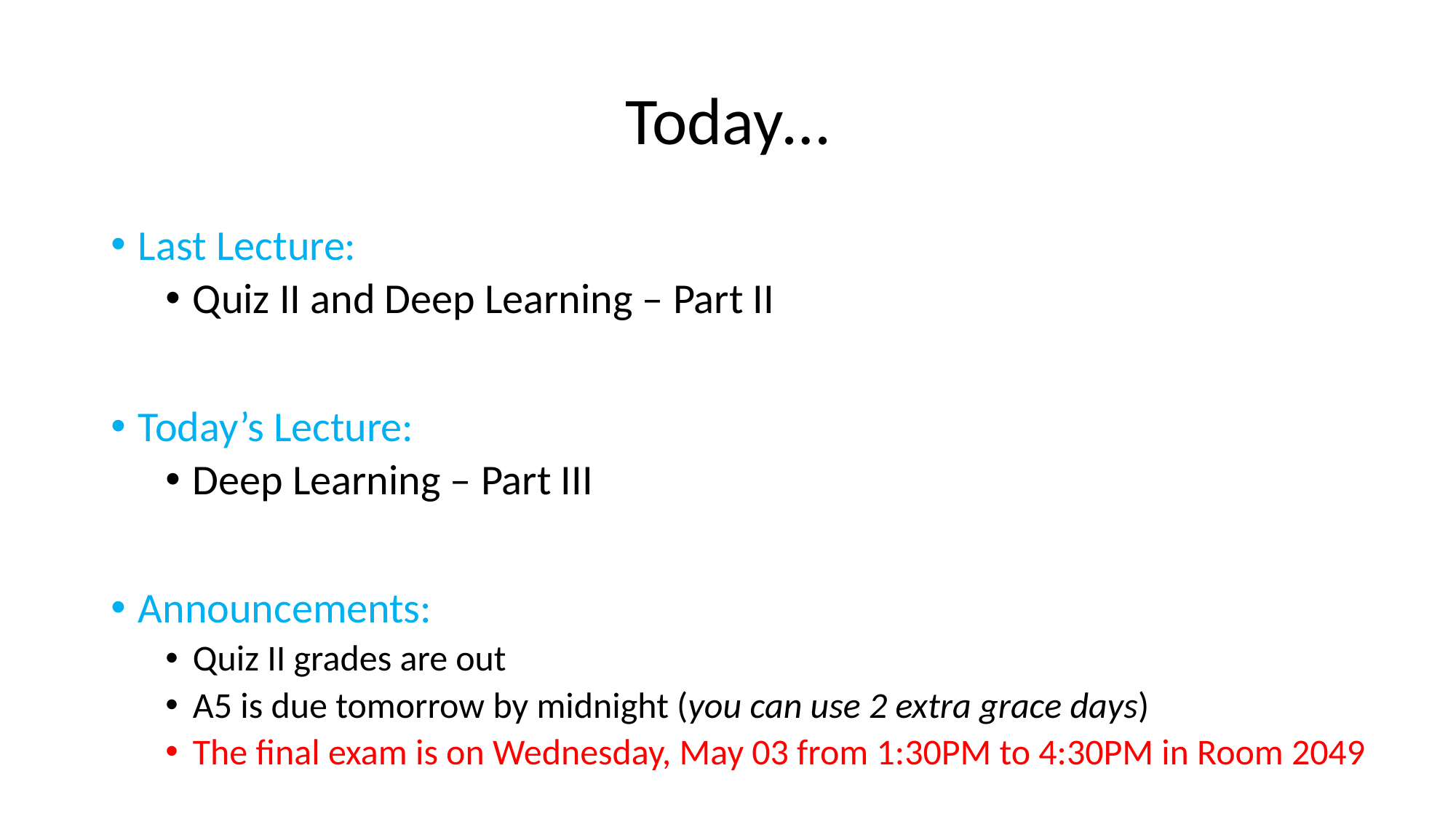

# Today…
Last Lecture:
Quiz II and Deep Learning – Part II

Today’s Lecture:
Deep Learning – Part III

Announcements:
Quiz II grades are out
A5 is due tomorrow by midnight (you can use 2 extra grace days)
The final exam is on Wednesday, May 03 from 1:30PM to 4:30PM in Room 2049